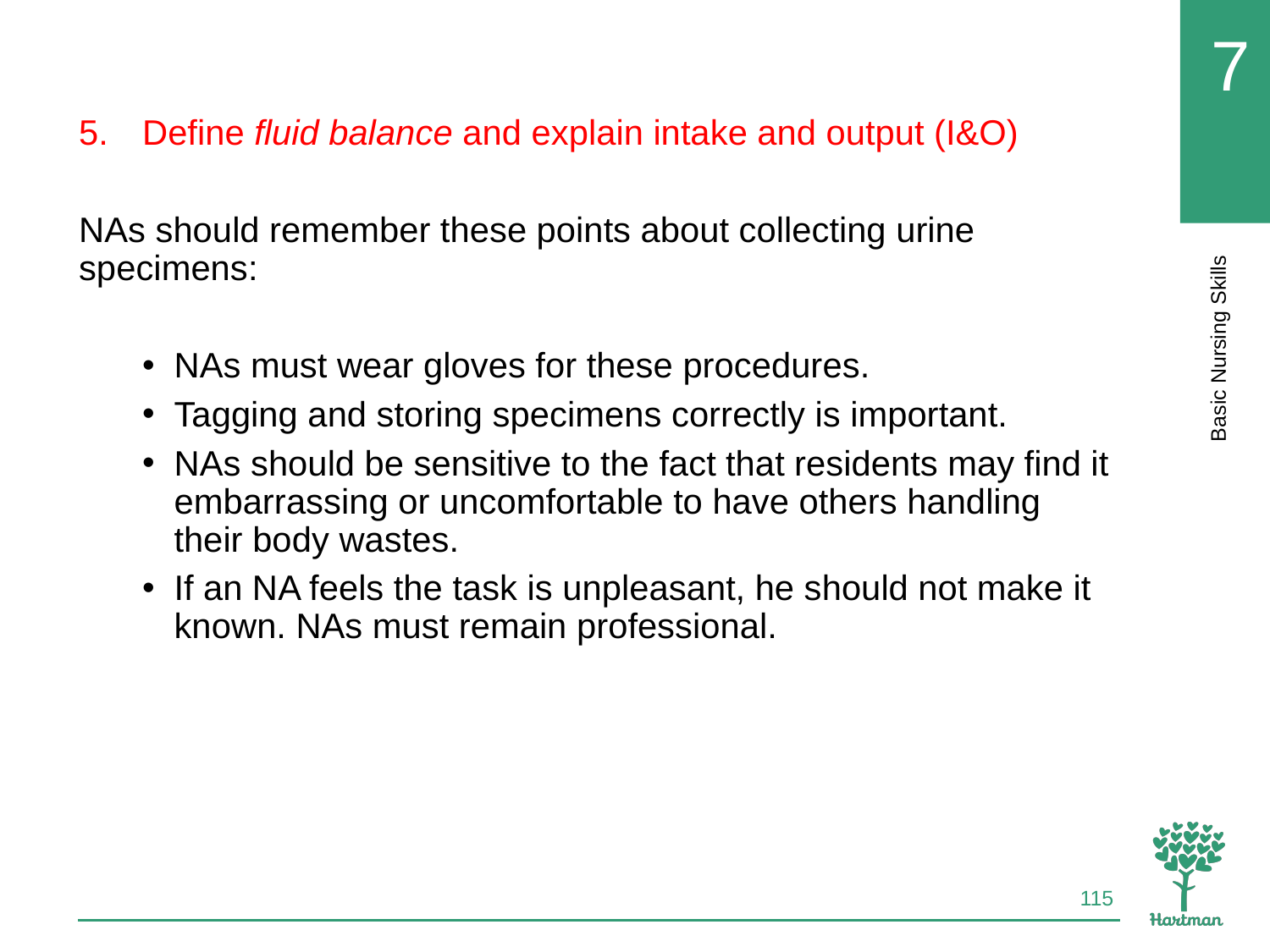

# LO5, content 12
Define fluid balance and explain intake and output (I&O)

NAs should remember these points about collecting urine specimens:

NAs must wear gloves for these procedures.
Tagging and storing specimens correctly is important.
NAs should be sensitive to the fact that residents may find it embarrassing or uncomfortable to have others handling their body wastes.
If an NA feels the task is unpleasant, he should not make it known. NAs must remain professional.

115